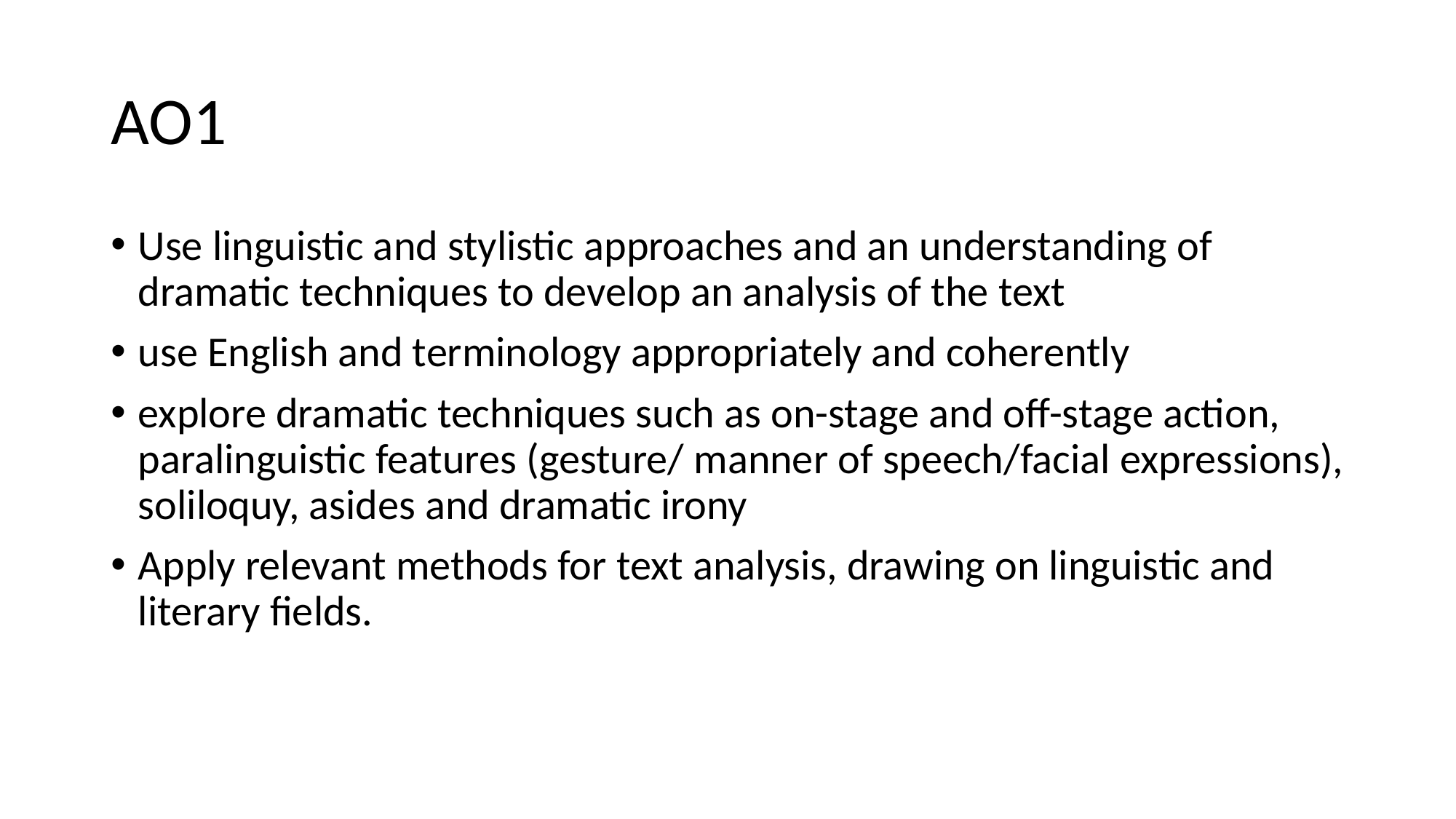

# AO1
Use linguistic and stylistic approaches and an understanding of dramatic techniques to develop an analysis of the text
use English and terminology appropriately and coherently
explore dramatic techniques such as on-stage and off-stage action, paralinguistic features (gesture/ manner of speech/facial expressions), soliloquy, asides and dramatic irony
Apply relevant methods for text analysis, drawing on linguistic and literary fields.